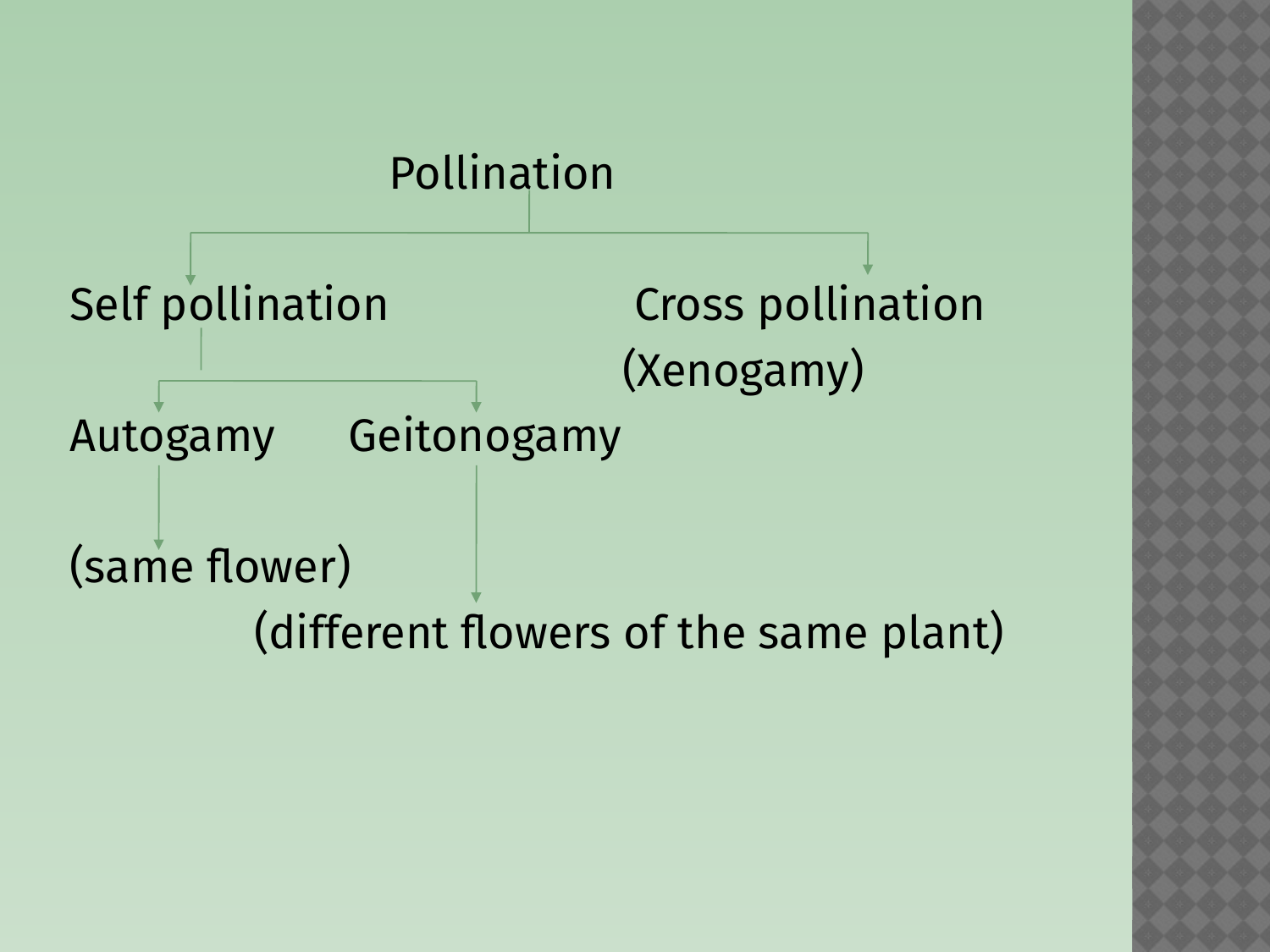

Pollination

Self pollination                    Cross pollination
                                             (Xenogamy)
Autogamy      Geitonogamy

(same flower)
               (different flowers of the same plant)